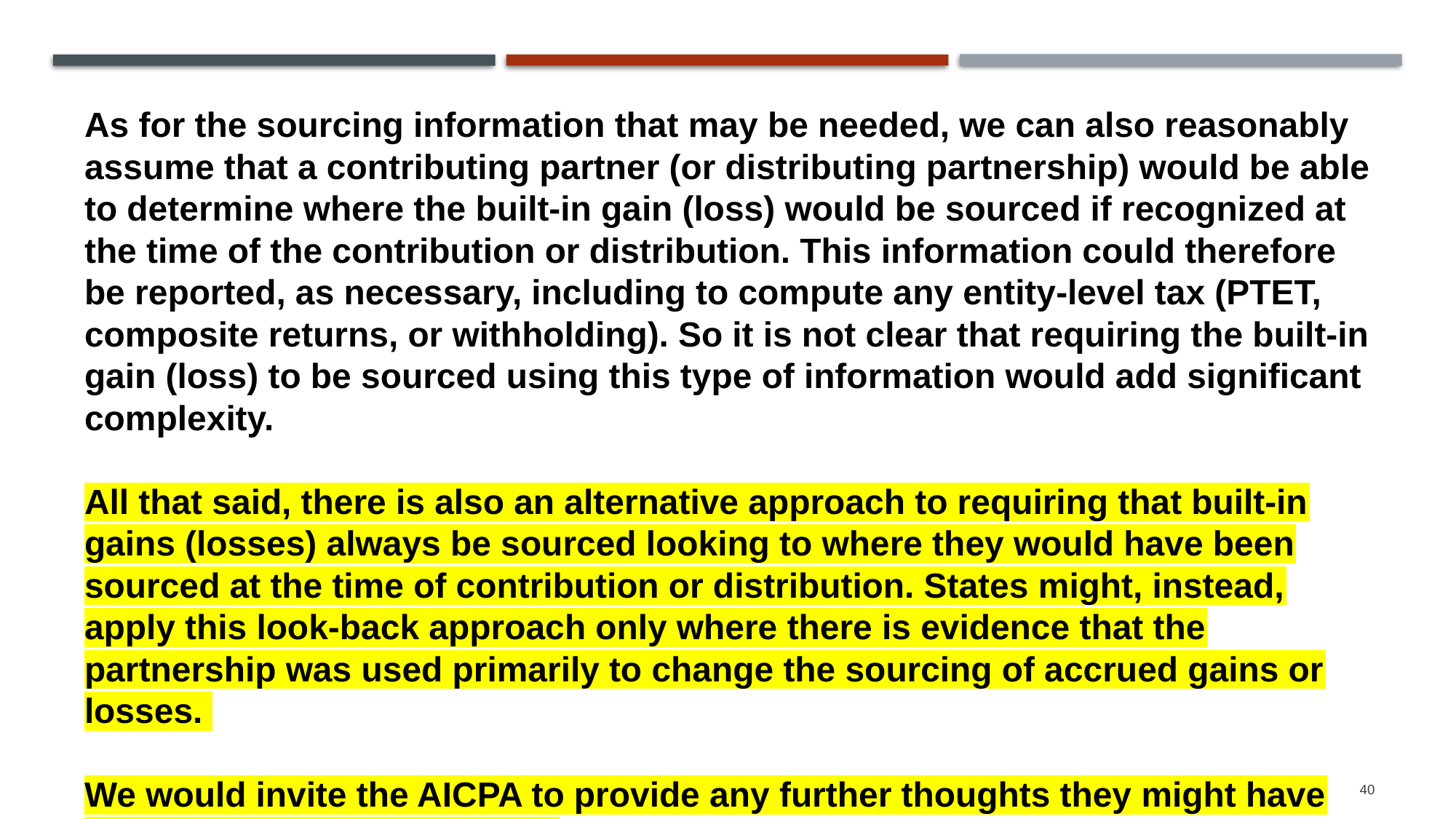

As for the sourcing information that may be needed, we can also reasonably assume that a contributing partner (or distributing partnership) would be able to determine where the built-in gain (loss) would be sourced if recognized at the time of the contribution or distribution. This information could therefore be reported, as necessary, including to compute any entity-level tax (PTET, composite returns, or withholding). So it is not clear that requiring the built-in gain (loss) to be sourced using this type of information would add significant complexity.

All that said, there is also an alternative approach to requiring that built-in gains (losses) always be sourced looking to where they would have been sourced at the time of contribution or distribution. States might, instead, apply this look-back approach only where there is evidence that the partnership was used primarily to change the sourcing of accrued gains or losses.

We would invite the AICPA to provide any further thoughts they might have on this alternative approach.
40